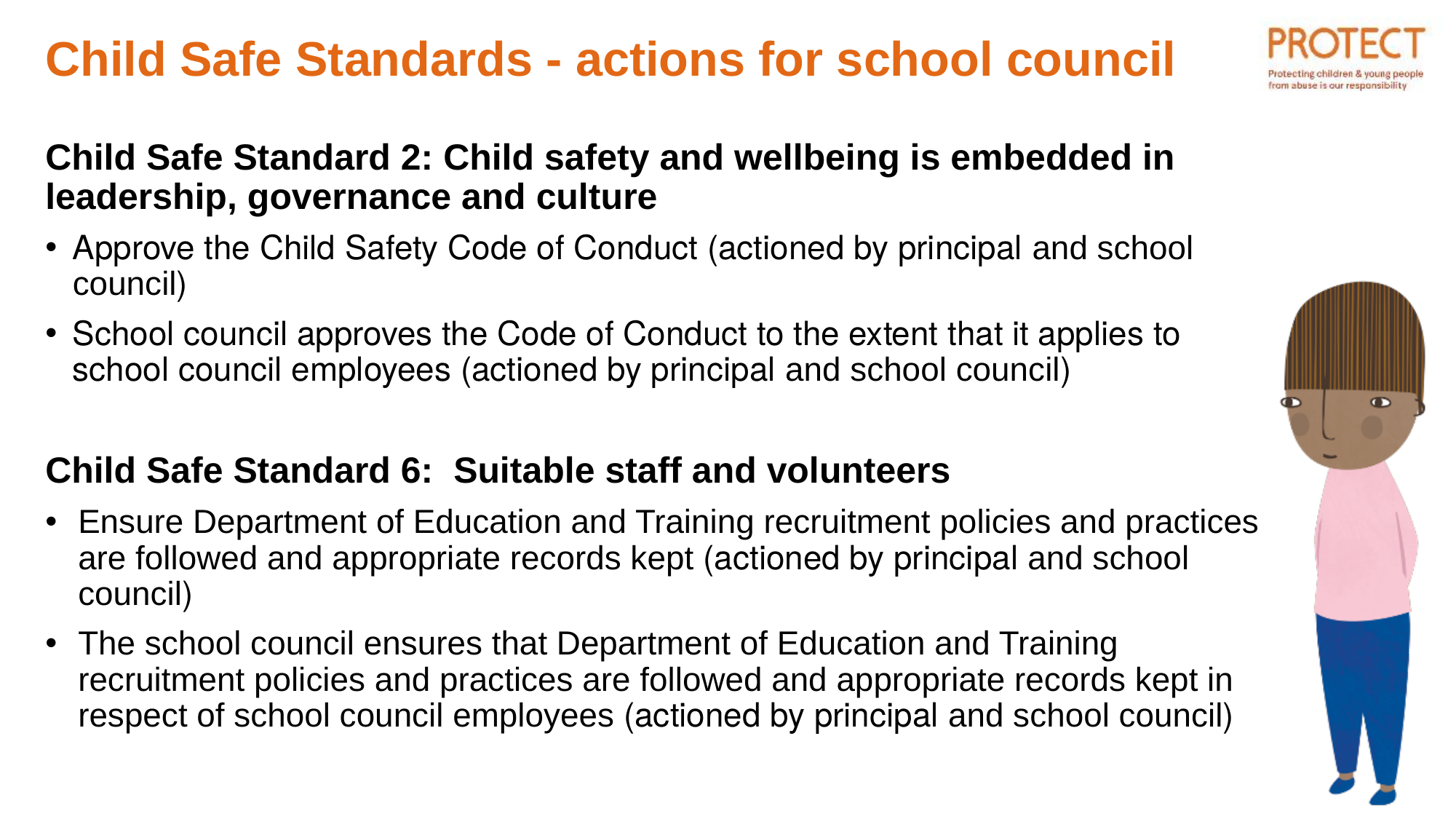

# Child Safe Standards - actions for school council
Child Safe Standard 2: Child safety and wellbeing is embedded in leadership, governance and culture
Approve the Child Safety Code of Conduct (actioned by principal and school council)
School council approves the Code of Conduct to the extent that it applies to school council employees (actioned by principal and school council)

Child Safe Standard 6:  Suitable staff and volunteers
Ensure Department of Education and Training recruitment policies and practices are followed and appropriate records kept (actioned by principal and school council)
The school council ensures that Department of Education and Training recruitment policies and practices are followed and appropriate records kept in respect of school council employees (actioned by principal and school council)